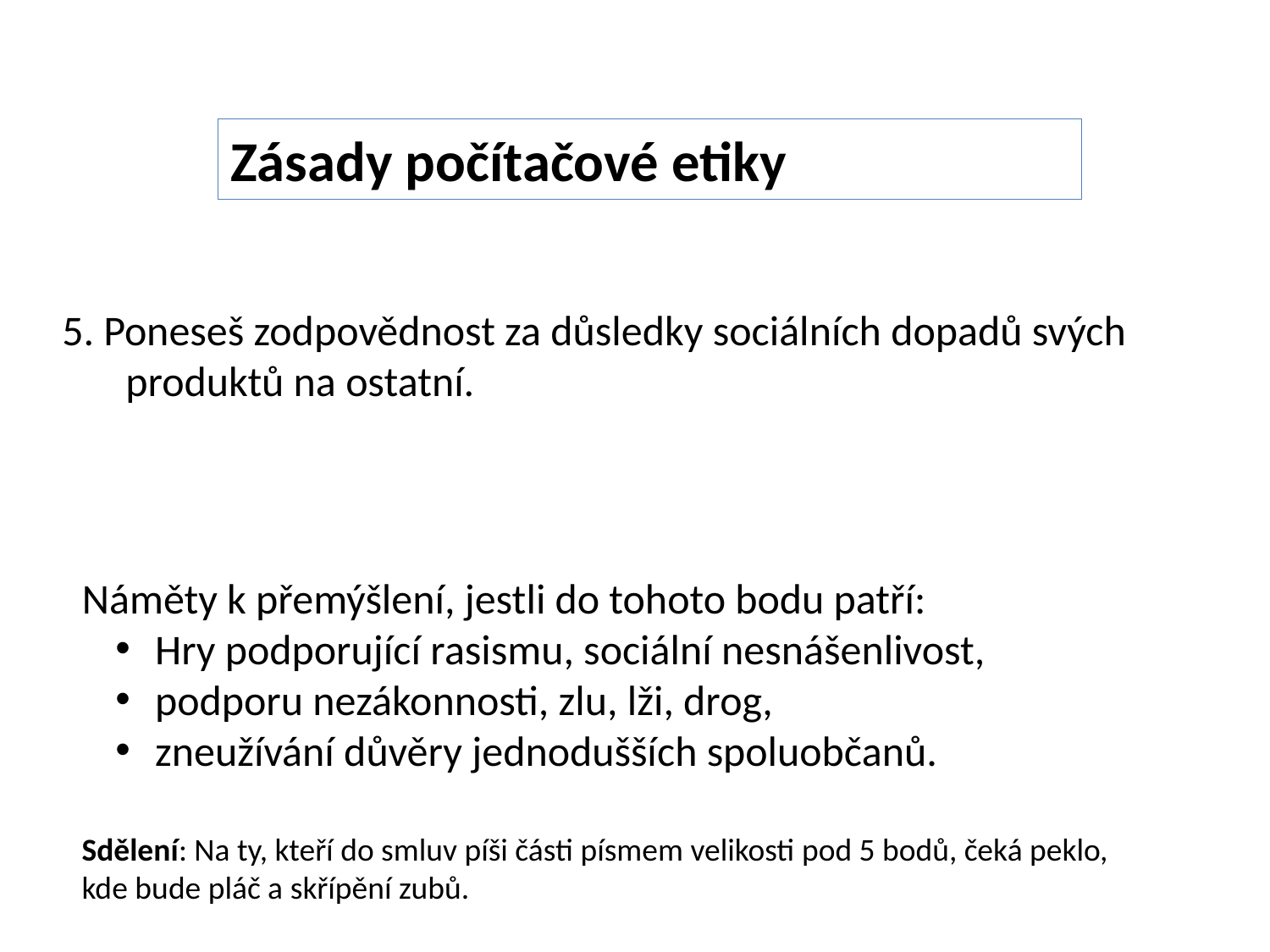

Zásady počítačové etiky
5. Poneseš zodpovědnost za důsledky sociálních dopadů svých produktů na ostatní.
Náměty k přemýšlení, jestli do tohoto bodu patří:
 Hry podporující rasismu, sociální nesnášenlivost,
 podporu nezákonnosti, zlu, lži, drog,
 zneužívání důvěry jednodušších spoluobčanů.
Sdělení: Na ty, kteří do smluv píši části písmem velikosti pod 5 bodů, čeká peklo, kde bude pláč a skřípění zubů.